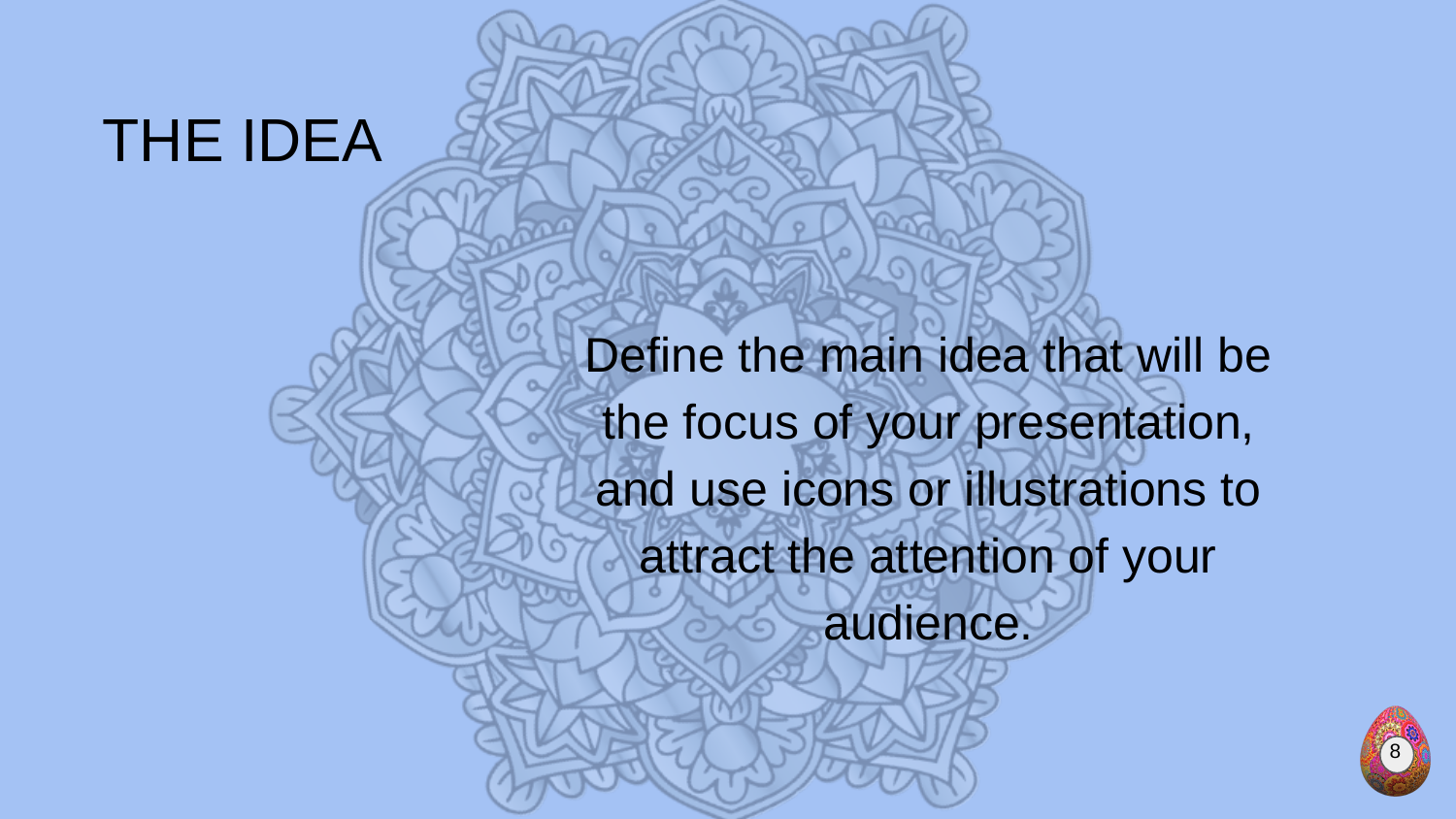

# THE IDEA
Define the main idea that will be the focus of your presentation, and use icons or illustrations to attract the attention of your audience.

8